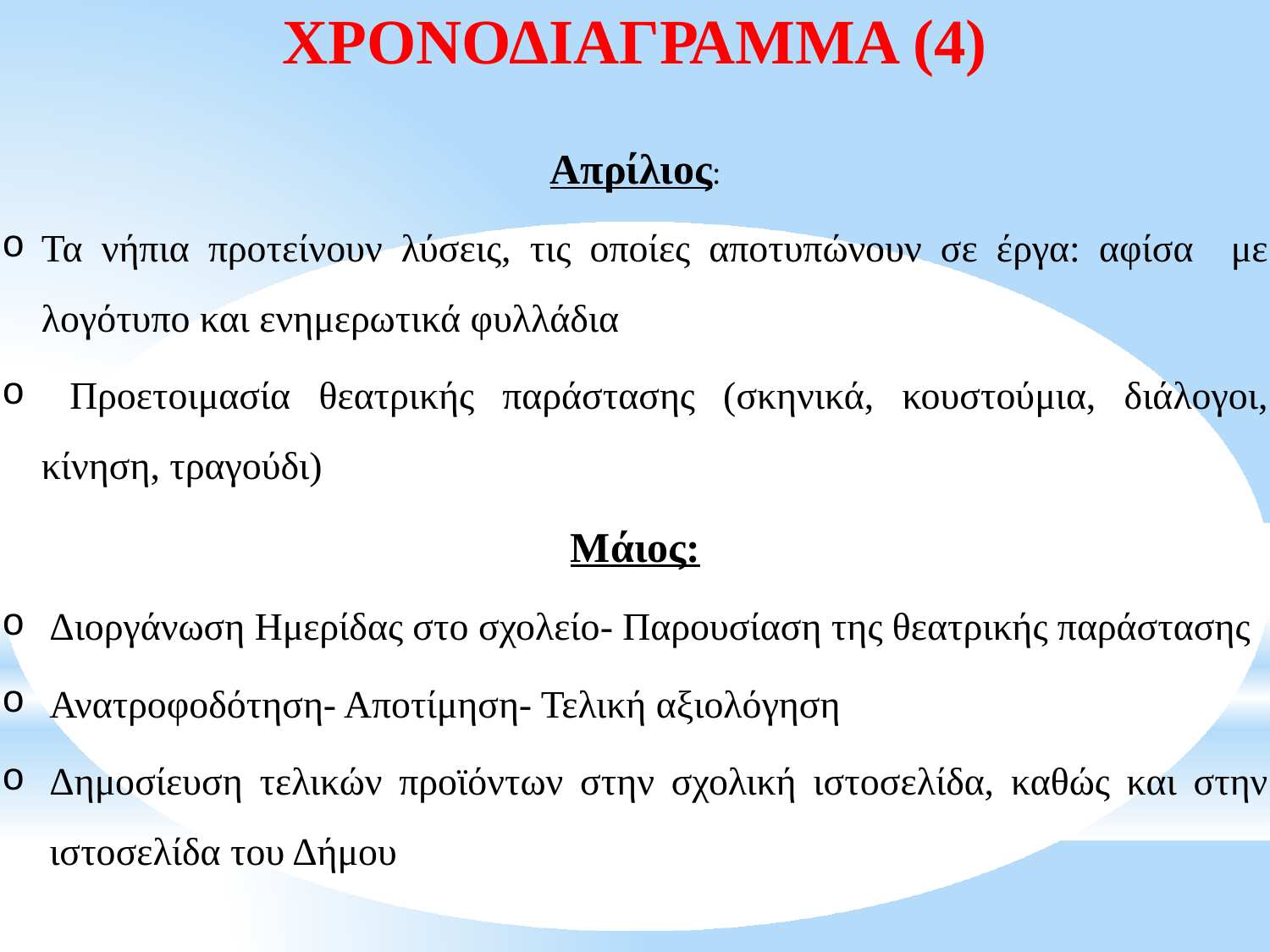

# ΧΡΟΝΟΔΙΑΓΡΑΜΜΑ (4)
Απρίλιος:
Τα νήπια προτείνουν λύσεις, τις οποίες αποτυπώνουν σε έργα: αφίσα  με λογότυπο και ενημερωτικά φυλλάδια
 Προετοιμασία θεατρικής παράστασης (σκηνικά, κουστούμια, διάλογοι, κίνηση, τραγούδι)
Μάιος:
Διοργάνωση Ημερίδας στο σχολείο- Παρουσίαση της θεατρικής παράστασης
Ανατροφοδότηση- Αποτίμηση- Τελική αξιολόγηση
Δημοσίευση τελικών προϊόντων στην σχολική ιστοσελίδα, καθώς και στην ιστοσελίδα του Δήμου